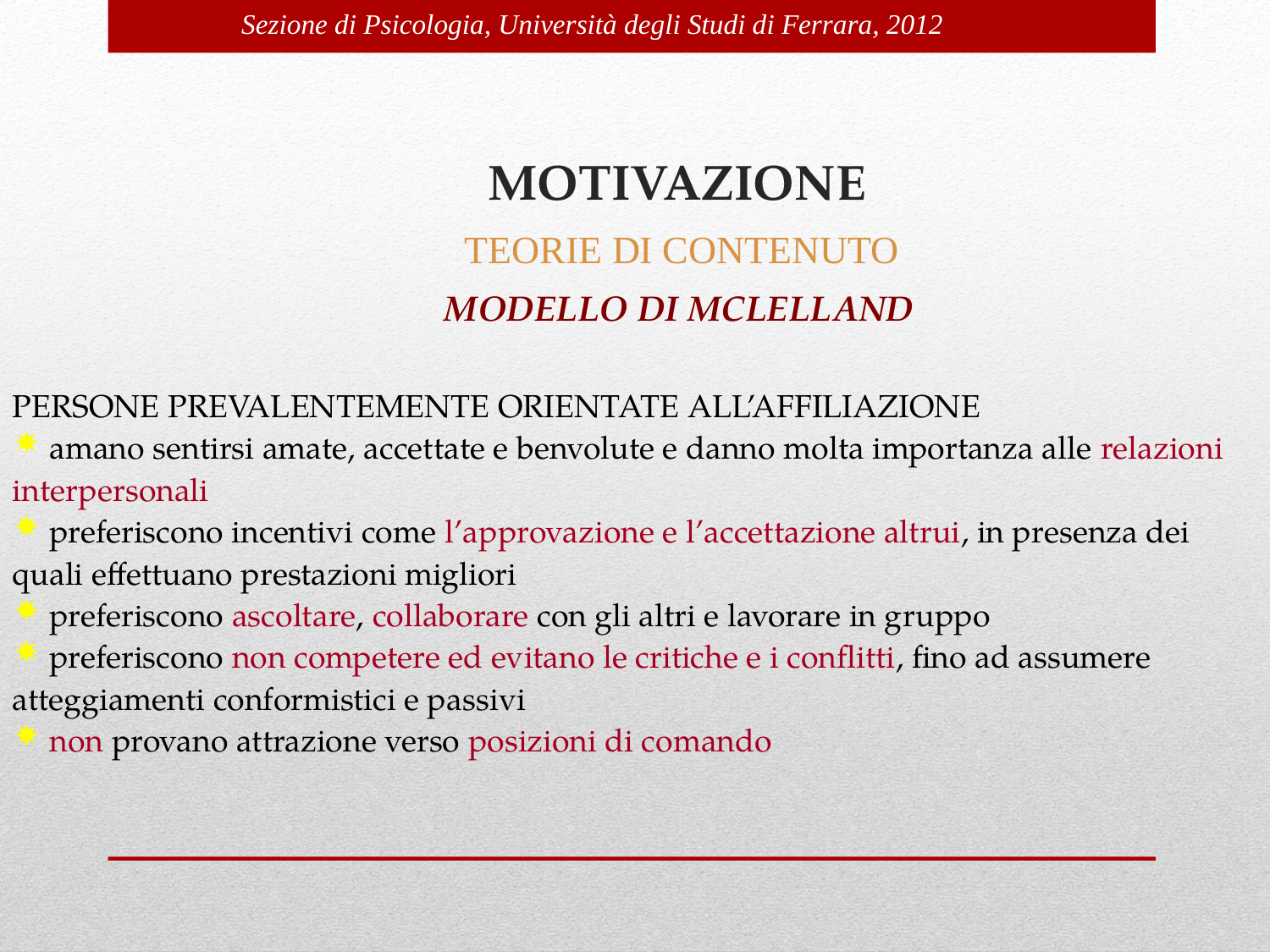

MOTIVAZIONE
TEORIE DI CONTENUTO
MODELLO DI MCLELLAND
PERSONE PREVALENTEMENTE ORIENTATE ALL’AFFILIAZIONE
 amano sentirsi amate, accettate e benvolute e danno molta importanza alle relazioni interpersonali
 preferiscono incentivi come l’approvazione e l’accettazione altrui, in presenza dei quali effettuano prestazioni migliori
 preferiscono ascoltare, collaborare con gli altri e lavorare in gruppo
 preferiscono non competere ed evitano le critiche e i conflitti, fino ad assumere atteggiamenti conformistici e passivi
 non provano attrazione verso posizioni di comando